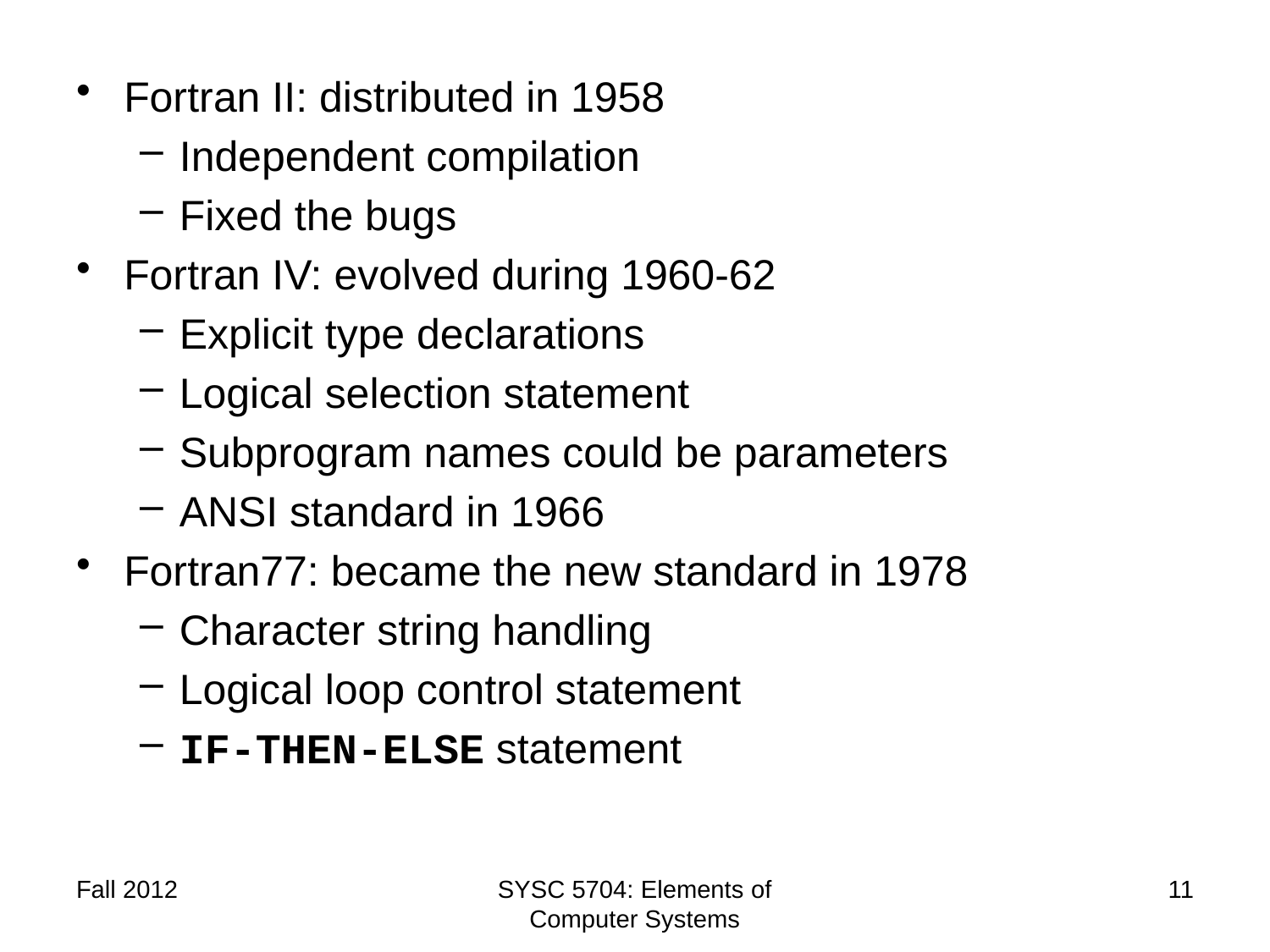

#
Fortran II: distributed in 1958
Independent compilation
Fixed the bugs
Fortran IV: evolved during 1960-62
Explicit type declarations
Logical selection statement
Subprogram names could be parameters
ANSI standard in 1966
Fortran77: became the new standard in 1978
Character string handling
Logical loop control statement
IF-THEN-ELSE statement
Fall 2012
SYSC 5704: Elements of Computer Systems
11